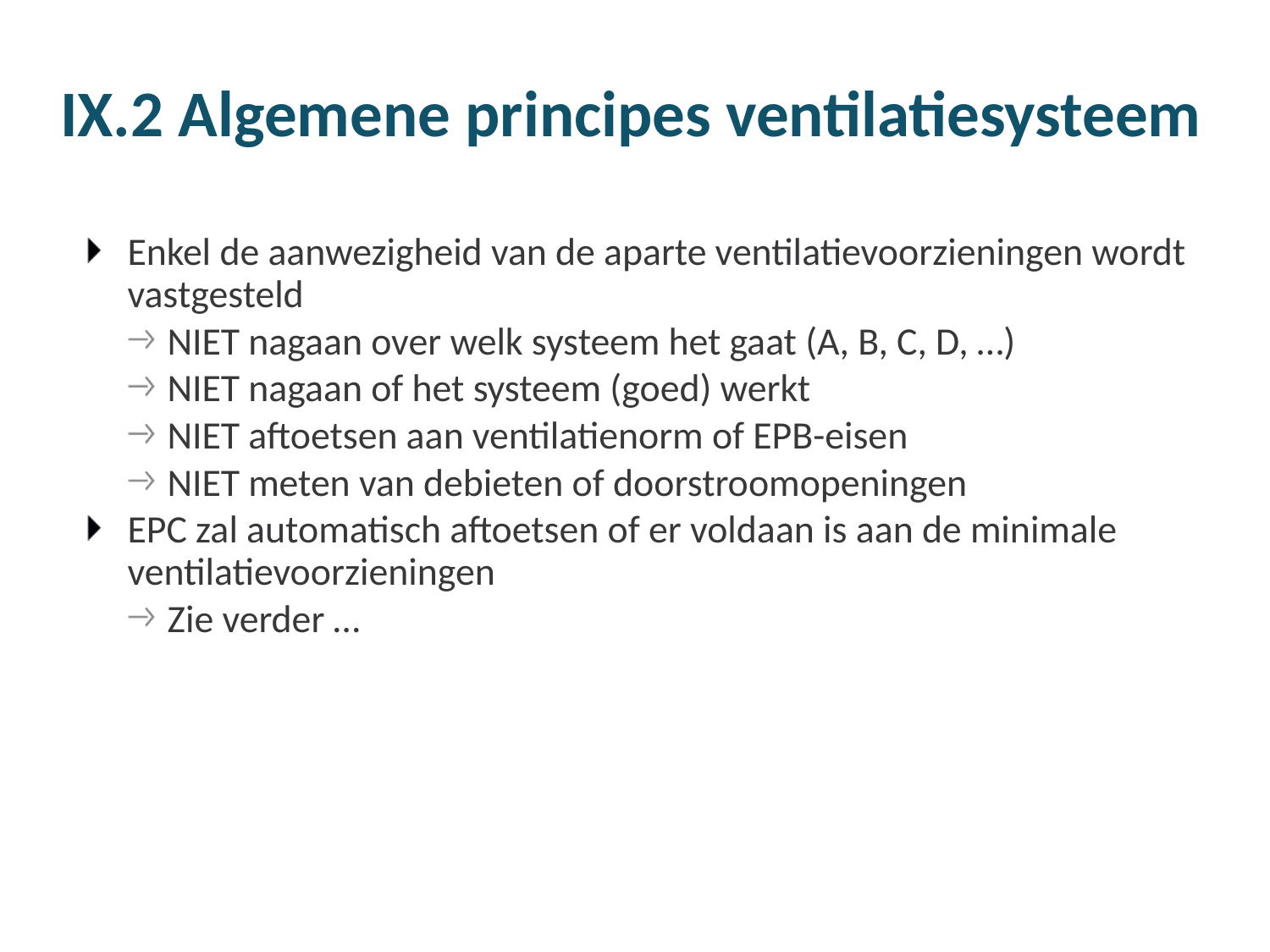

# IX.2 Algemene principes ventilatiesysteem

Enkel de aanwezigheid van de aparte ventilatievoorzieningen wordt vastgesteld
NIET nagaan over welk systeem het gaat (A, B, C, D, …)
NIET nagaan of het systeem (goed) werkt
NIET aftoetsen aan ventilatienorm of EPB-eisen
NIET meten van debieten of doorstroomopeningen
EPC zal automatisch aftoetsen of er voldaan is aan de minimale ventilatievoorzieningen
Zie verder …